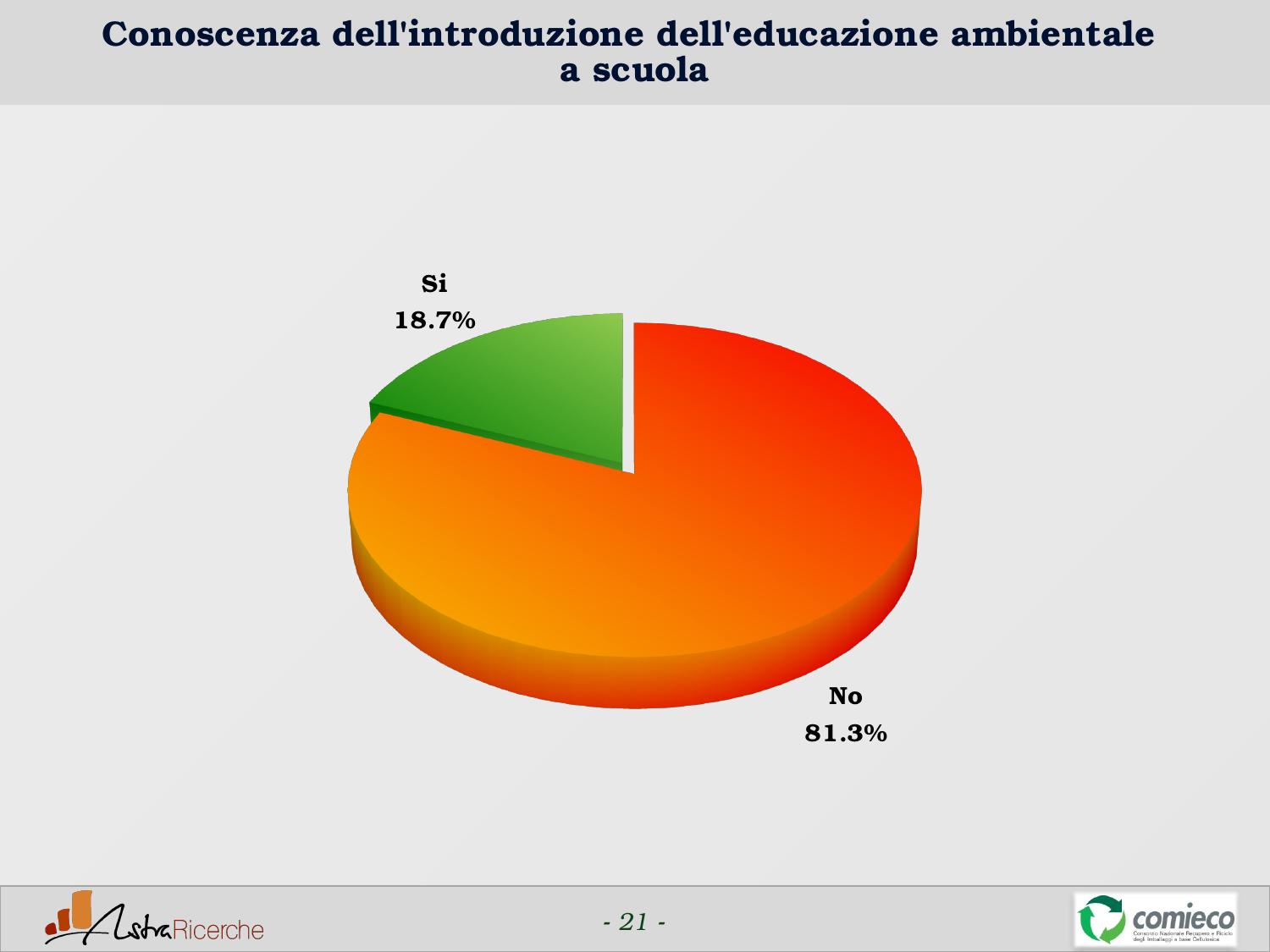

# Conoscenza dell'introduzione dell'educazione ambientale a scuola

[unsupported chart]